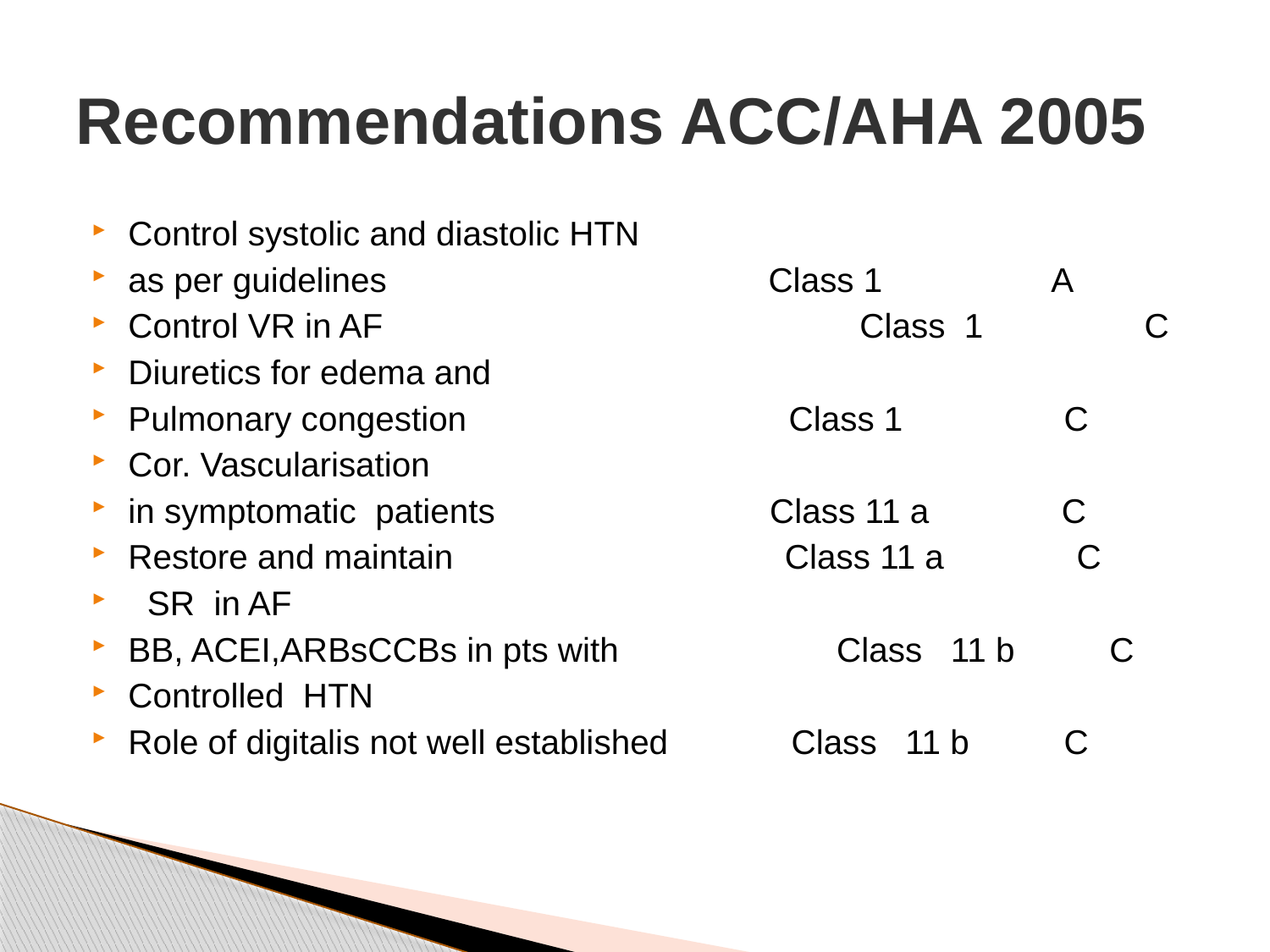

# Recommendations ACC/AHA 2005
Control systolic and diastolic HTN
as per guidelines                                        	Class 1                  A
Control VR in AF                                         	Class  1                 C
Diuretics for edema and
Pulmonary congestion                                  Class 1                 C
Cor. Vascularisation
in symptomatic  patients                             Class 11 a              C
Restore and maintain                                   Class 11 a              C
  SR  in AF
BB, ACEI,ARBsCCBs in pts with                       Class   11 b          C
Controlled  HTN
Role of digitalis not well established             Class   11 b          C